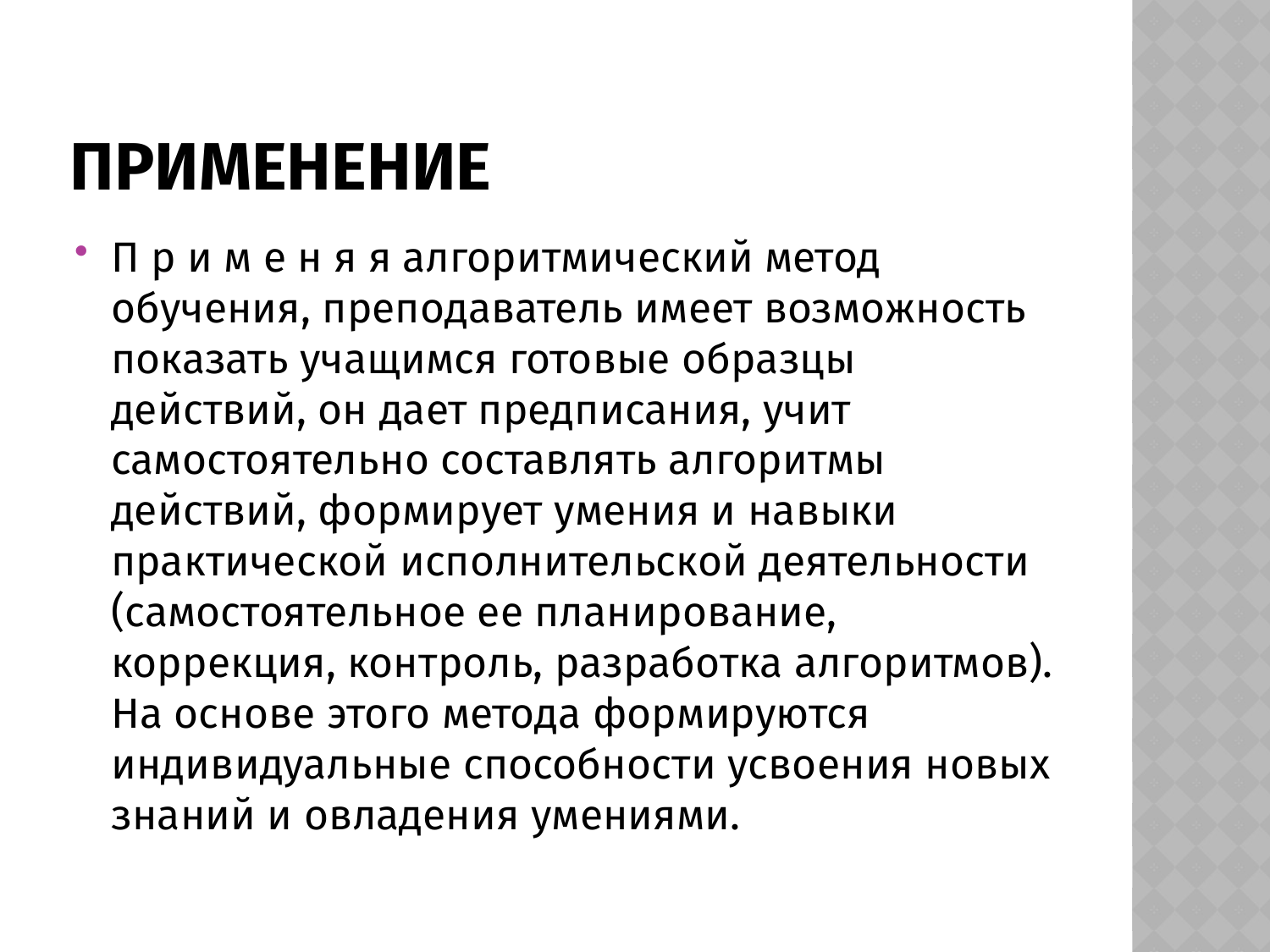

# Применение
П р и м е н я я алгоритмический метод обучения, преподаватель имеет возможность показать учащимся готовые образцы действий, он дает предписания, учит самостоятельно составлять алгоритмы действий, формирует умения и навыки практической исполнительской деятельности (самостоятельное ее планирование, коррекция, контроль, разработка алгоритмов). На основе этого метода формируются индивидуальные способности усвоения новых знаний и овладения умениями.